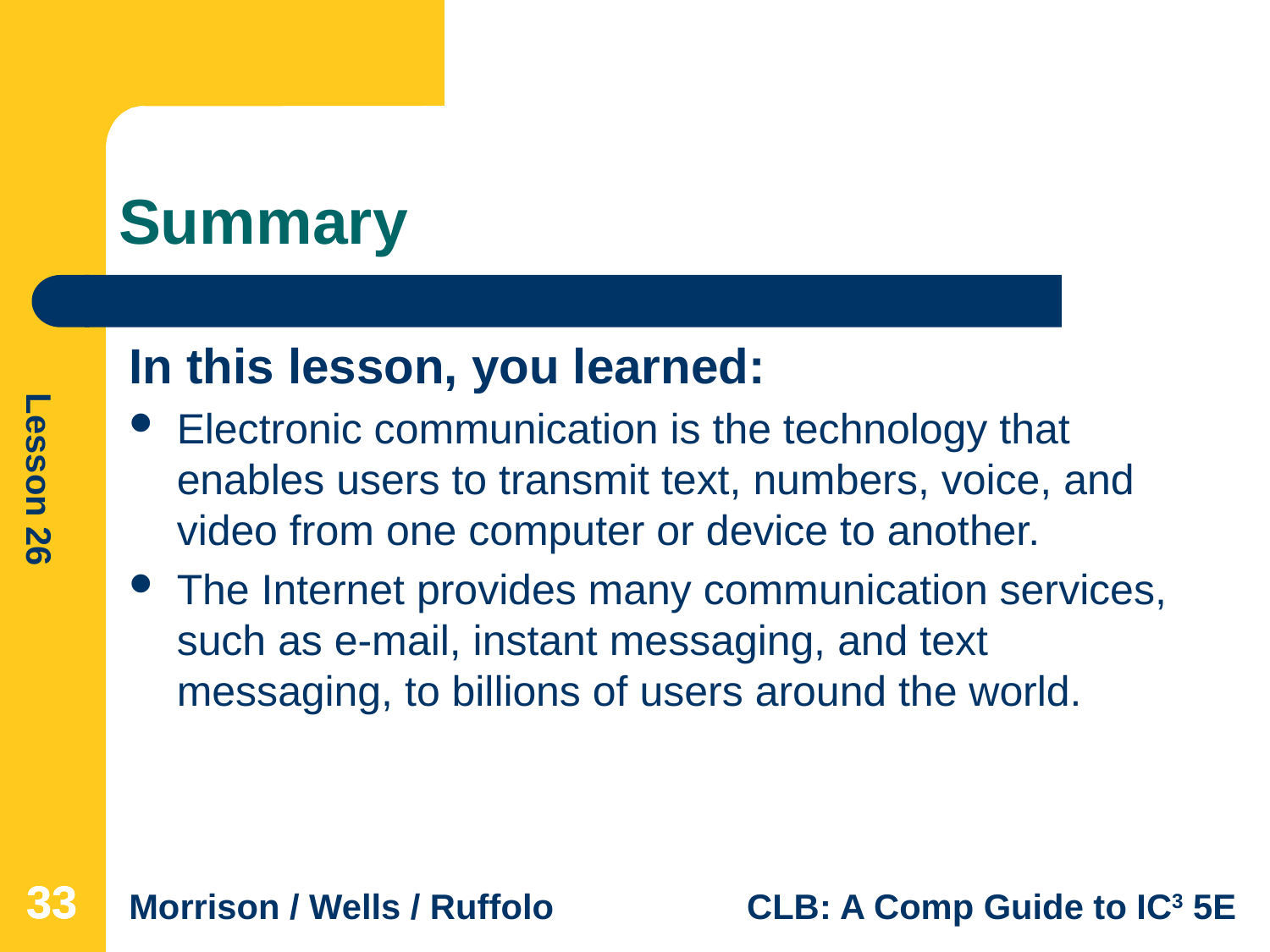

# Summary
In this lesson, you learned:
Electronic communication is the technology that enables users to transmit text, numbers, voice, and video from one computer or device to another.
The Internet provides many communication services, such as e-mail, instant messaging, and text messaging, to billions of users around the world.
33
33
33